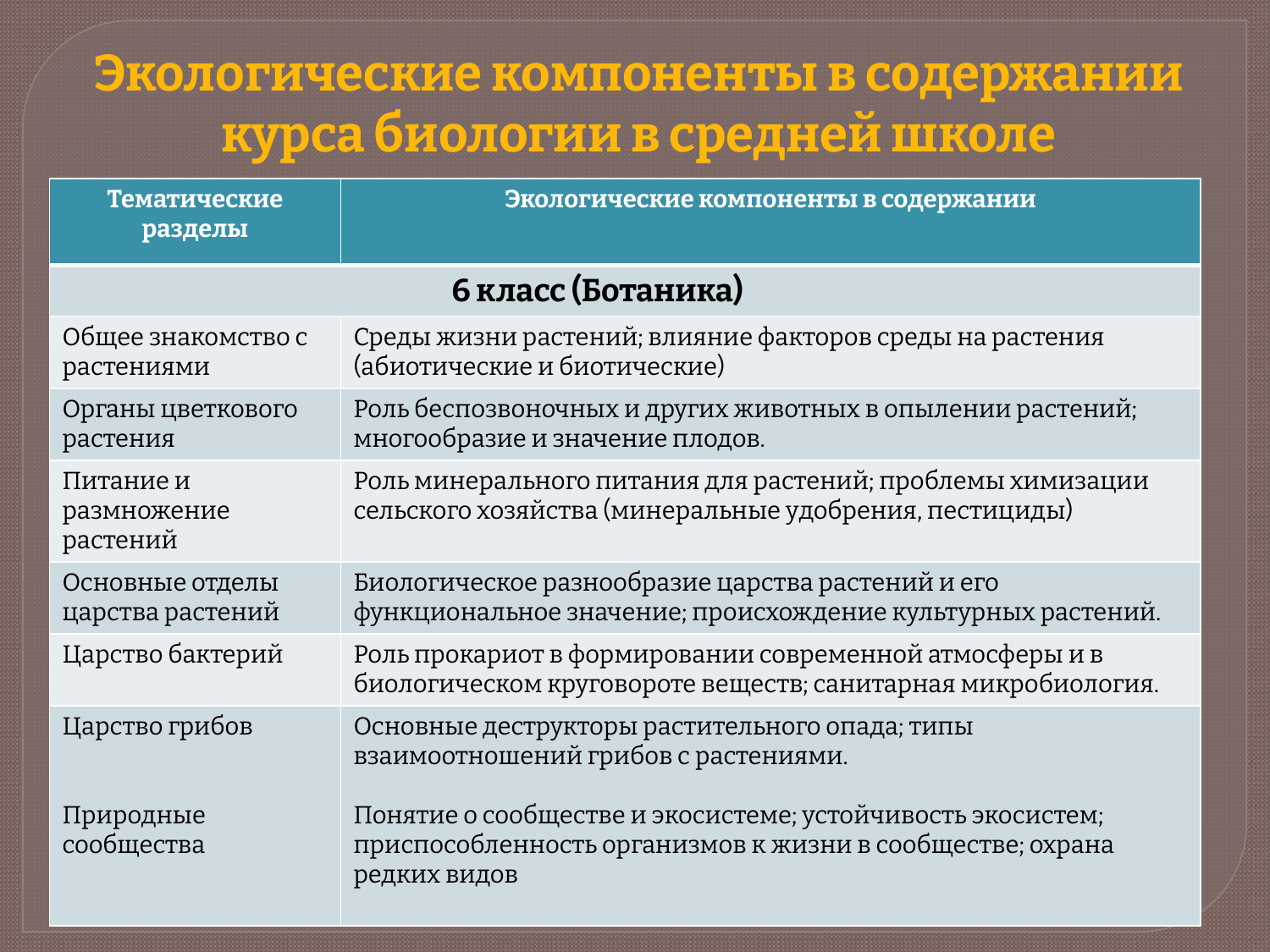

# Экологические компоненты в содержании курса биологии в средней школе
| Тематические разделы | Экологические компоненты в содержании |
| --- | --- |
| 6 класс (Ботаника) |  |
| Общее знакомство с растениями | Среды жизни растений; влияние факторов среды на растения (абиотические и биотические) |
| Органы цветкового растения | Роль беспозвоночных и других животных в опылении растений; многообразие и значение плодов. |
| Питание и размножение растений | Роль минерального питания для растений; проблемы химизации сельского хозяйства (минеральные удобрения, пестициды) |
| Основные отделы царства растений | Биологическое разнообразие царства растений и его функциональное значение; происхождение культурных растений. |
| Царство бактерий | Роль прокариот в формировании современной атмосферы и в биологическом круговороте веществ; санитарная микробиология. |
| Царство грибов Природные сообщества | Основные деструкторы растительного опада; типы взаимоотношений грибов с растениями. Понятие о сообществе и экосистеме; устойчивость экосистем; приспособленность организмов к жизни в сообществе; охрана редких видов |
|  |
| --- |